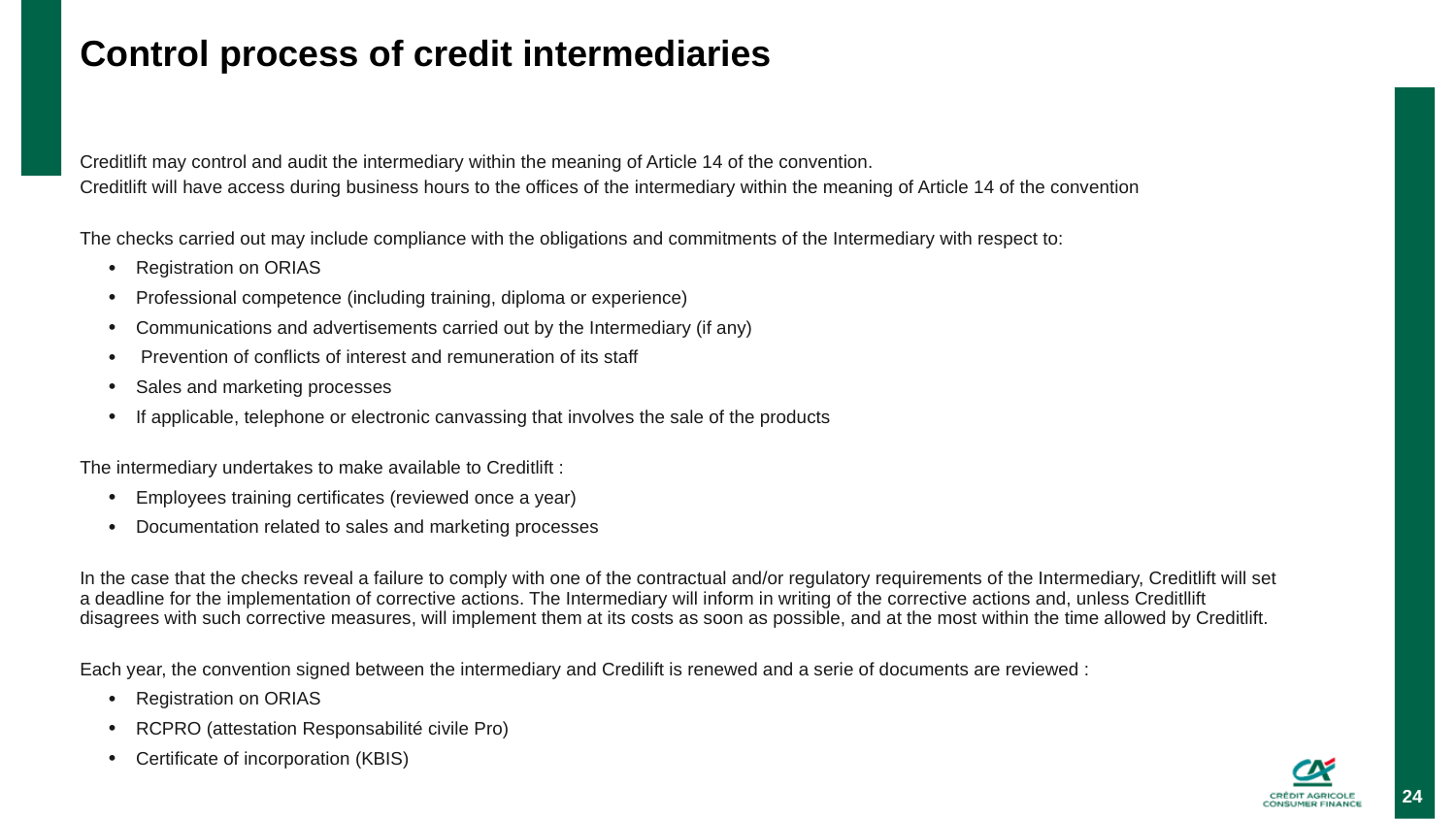

# Control process of credit intermediaries
Creditlift may control and audit the intermediary within the meaning of Article 14 of the convention.
Creditlift will have access during business hours to the offices of the intermediary within the meaning of Article 14 of the convention

The checks carried out may include compliance with the obligations and commitments of the Intermediary with respect to:
Registration on ORIAS
Professional competence (including training, diploma or experience)
Communications and advertisements carried out by the Intermediary (if any)
 Prevention of conflicts of interest and remuneration of its staff
Sales and marketing processes
If applicable, telephone or electronic canvassing that involves the sale of the products

The intermediary undertakes to make available to Creditlift :
Employees training certificates (reviewed once a year)
Documentation related to sales and marketing processes

In the case that the checks reveal a failure to comply with one of the contractual and/or regulatory requirements of the Intermediary, Creditlift will set a deadline for the implementation of corrective actions. The Intermediary will inform in writing of the corrective actions and, unless Creditllift disagrees with such corrective measures, will implement them at its costs as soon as possible, and at the most within the time allowed by Creditlift.

Each year, the convention signed between the intermediary and Credilift is renewed and a serie of documents are reviewed :
Registration on ORIAS
RCPRO (attestation Responsabilité civile Pro)
Certificate of incorporation (KBIS)

24